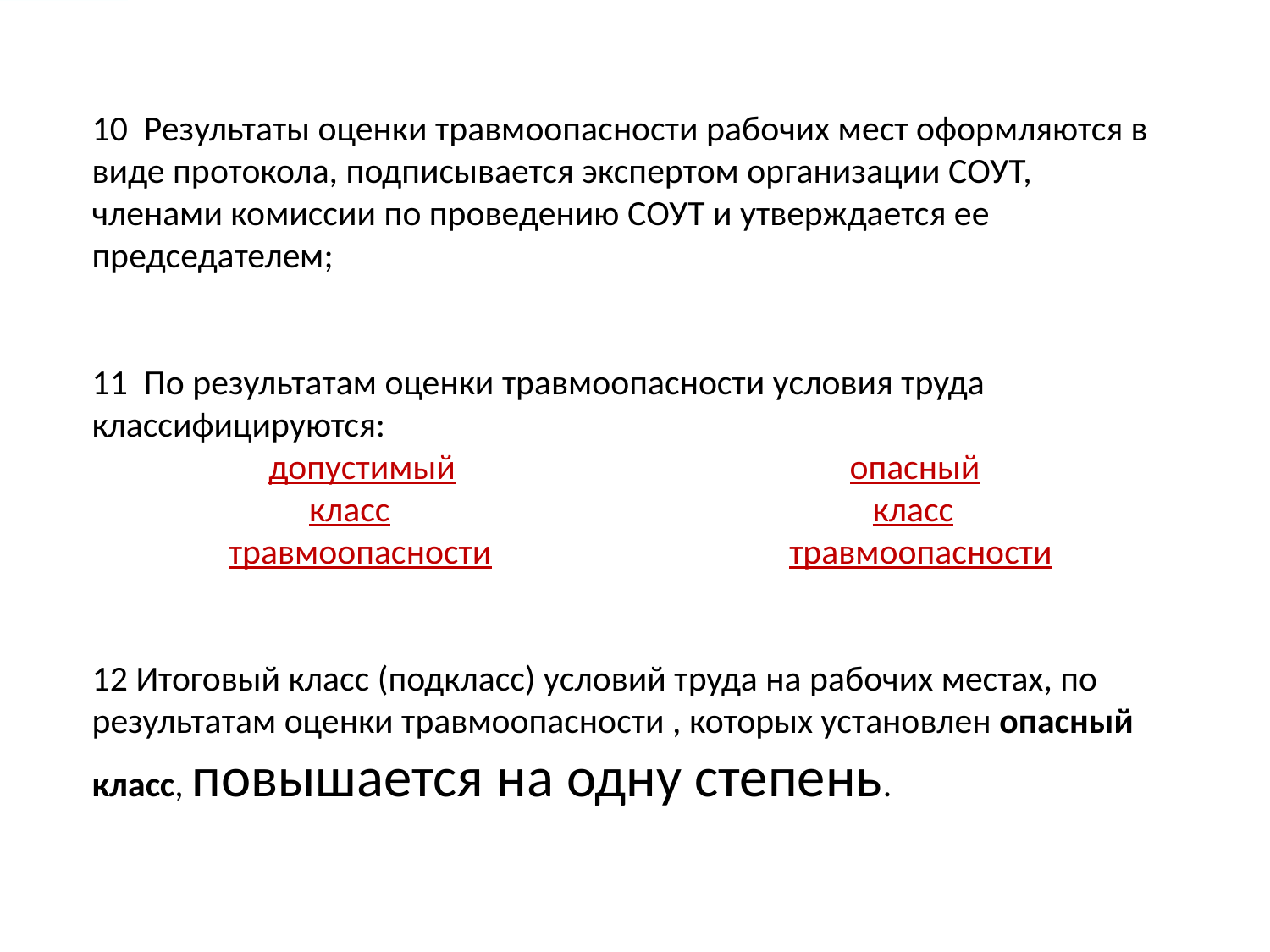

10  Результаты оценки травмоопасности рабочих мест оформляются в виде протокола, подписывается экспертом организации СОУТ, членами комиссии по проведению СОУТ и утверждается ее председателем;

11  По результатам оценки травмоопасности условия труда классифицируются:
                      допустимый                                                 опасный
                           класс                                                            класс
                 травмоопасности                                     травмоопасности

12 Итоговый класс (подкласс) условий труда на рабочих местах, по результатам оценки травмоопасности , которых установлен опасный класс, повышается на одну степень.